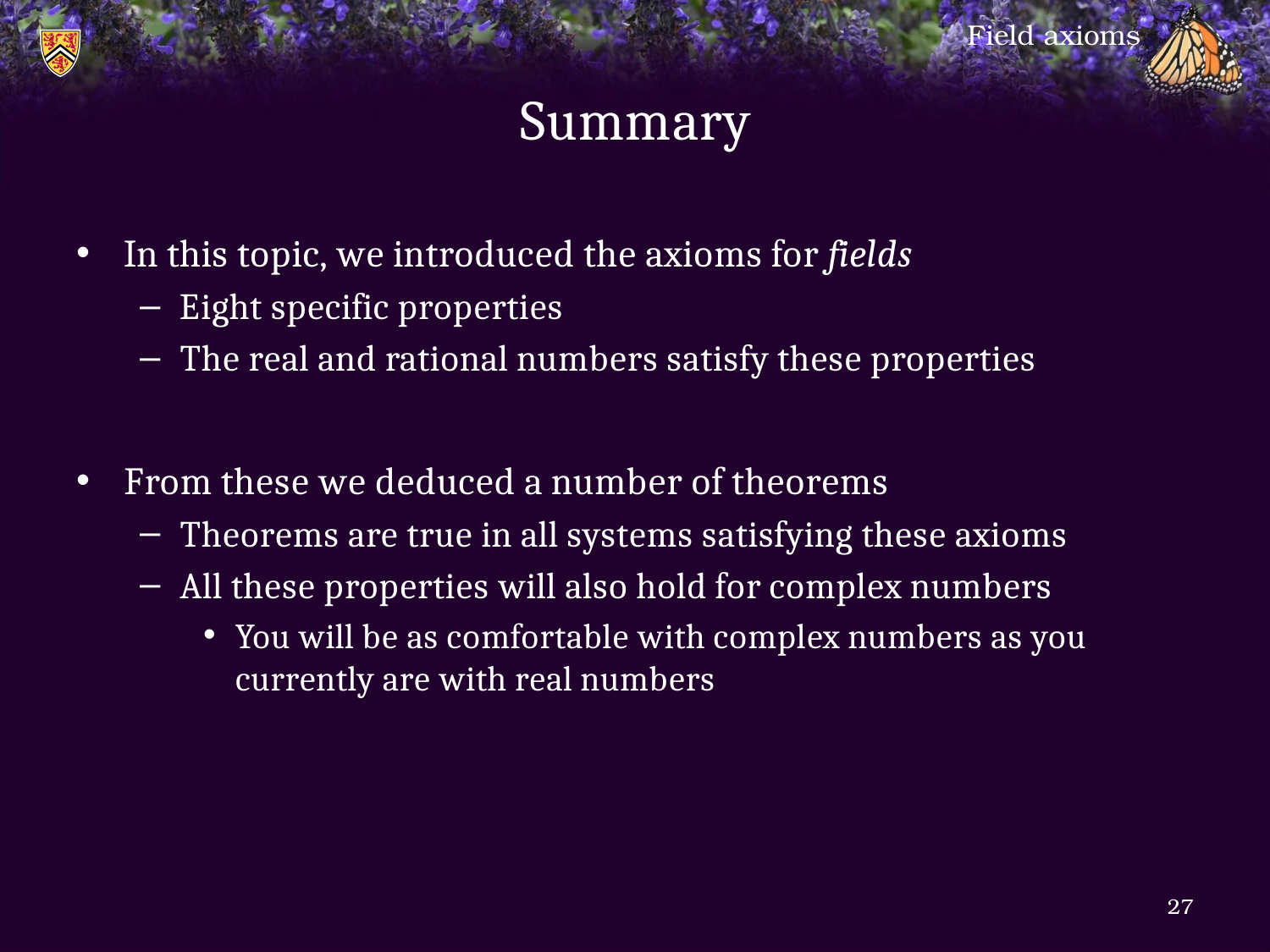

Field axioms
# Summary
In this topic, we introduced the axioms for fields
Eight specific properties
The real and rational numbers satisfy these properties

From these we deduced a number of theorems
Theorems are true in all systems satisfying these axioms
All these properties will also hold for complex numbers
You will be as comfortable with complex numbers as you currently are with real numbers
27